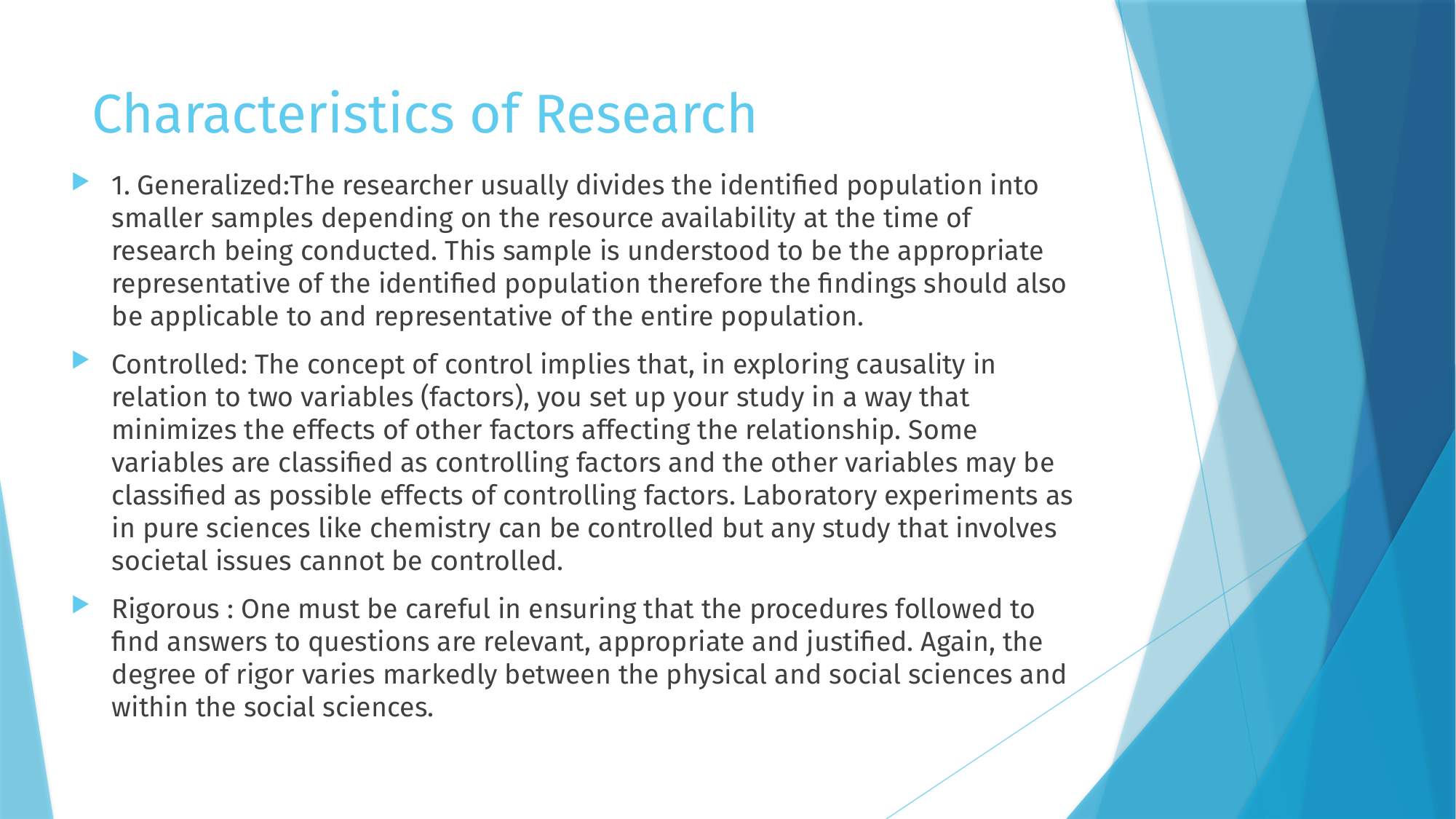

# Characteristics of Research
1. Generalized:The researcher usually divides the identified population into smaller samples depending on the resource availability at the time of research being conducted. This sample is understood to be the appropriate representative of the identified population therefore the findings should also be applicable to and representative of the entire population.
Controlled: The concept of control implies that, in exploring causality in relation to two variables (factors), you set up your study in a way that minimizes the effects of other factors affecting the relationship. Some variables are classified as controlling factors and the other variables may be classified as possible effects of controlling factors. Laboratory experiments as in pure sciences like chemistry can be controlled but any study that involves societal issues cannot be controlled.
Rigorous : One must be careful in ensuring that the procedures followed to find answers to questions are relevant, appropriate and justified. Again, the degree of rigor varies markedly between the physical and social sciences and within the social sciences.